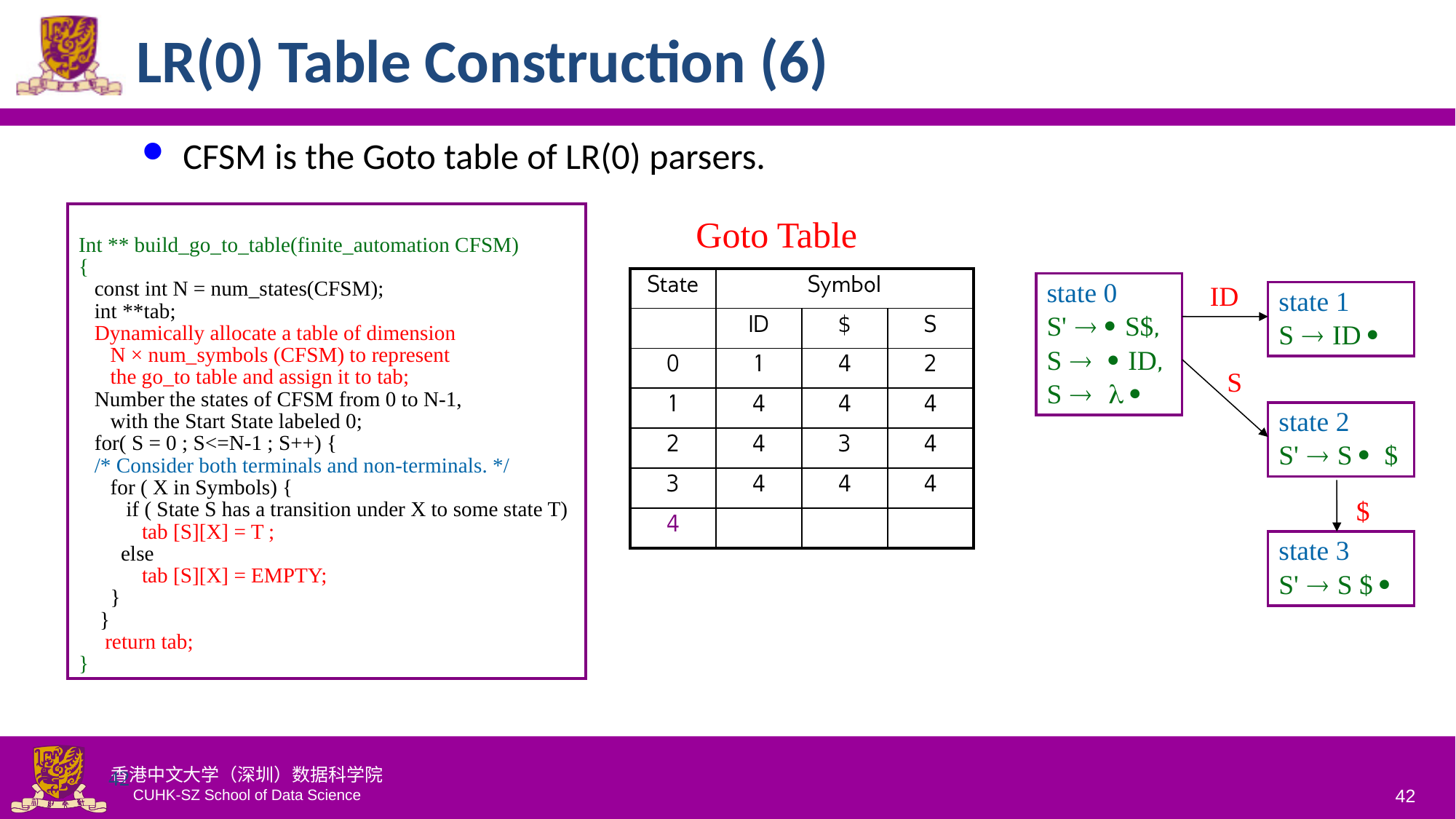

# LR(0) Table Construction (6)
CFSM is the Goto table of LR(0) parsers.

Int ** build_go_to_table(finite_automation CFSM)
{
   const int N = num_states(CFSM);
   int **tab;
   Dynamically allocate a table of dimension
      N × num_symbols (CFSM) to represent
      the go_to table and assign it to tab;
   Number the states of CFSM from 0 to N-1,
      with the Start State labeled 0;
   for( S = 0 ; S<=N-1 ; S++) {
   /* Consider both terminals and non-terminals. */
      for ( X in Symbols) {
         if ( State S has a transition under X to some state T)
            tab [S][X] = T ;
        else
            tab [S][X] = EMPTY;
      }
    }
     return tab;
}
Goto Table
| State | Symbol |  |  |
| --- | --- | --- | --- |
|  | ID | $ | S |
| 0 | 1 | 4 | 2 |
| 1 | 4 | 4 | 4 |
| 2 | 4 | 3 | 4 |
| 3 | 4 | 4 | 4 |
| 4 |  |  |  |
state 0
S' → • S$,
S →  • ID,
S →  λ •
ID
state 1
S → ID •

S
state 2
S' → S • $

$
state 3
S' → S $ •
42
42